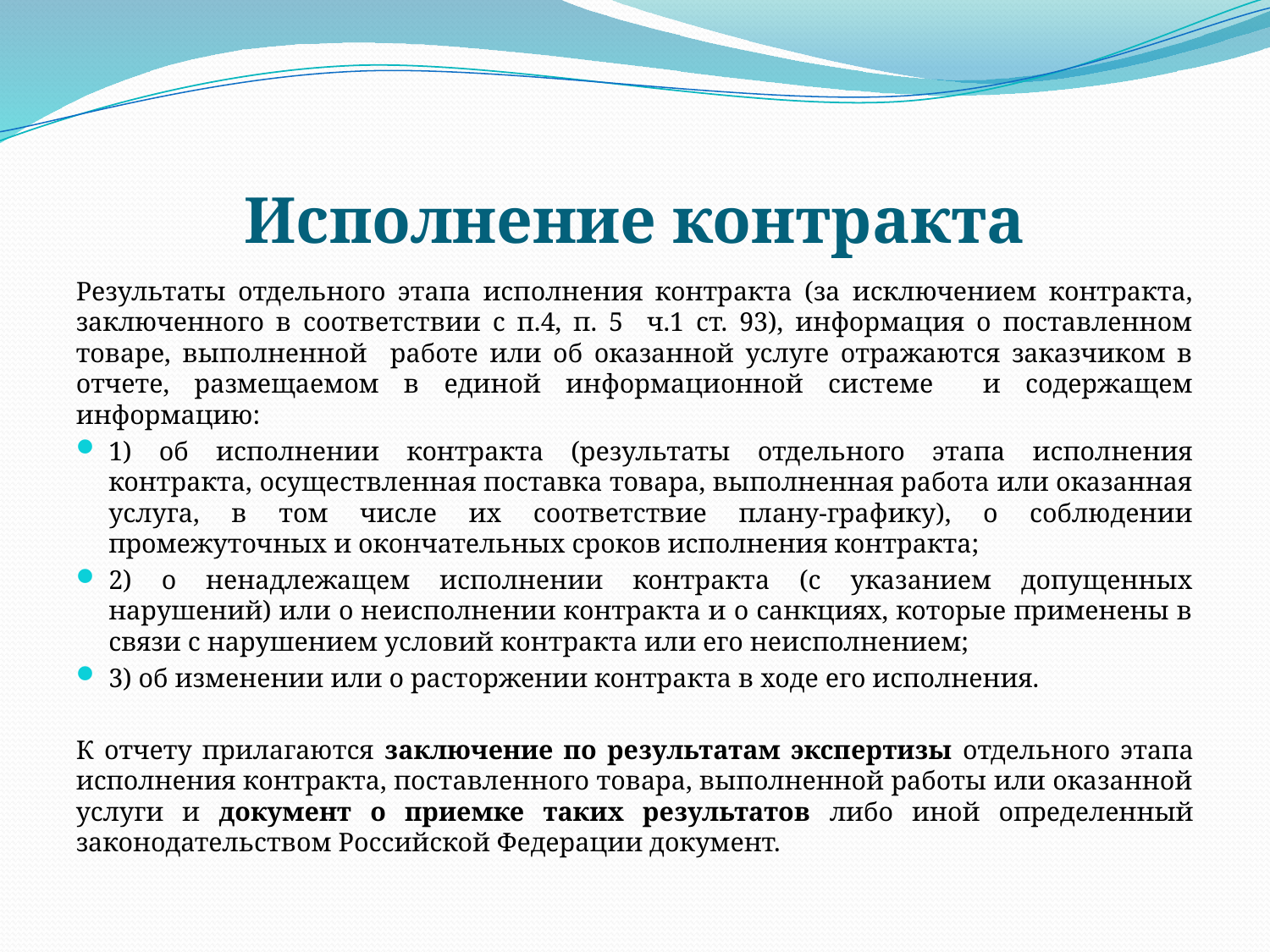

# Исполнение контракта
Результаты отдельного этапа исполнения контракта (за исключением контракта, заключенного в соответствии с п.4, п. 5  ч.1 ст. 93), информация о поставленном товаре, выполненной  работе или об оказанной услуге отражаются заказчиком в отчете, размещаемом в единой информационной системе  и содержащем информацию:
1) об исполнении контракта (результаты отдельного этапа исполнения контракта, осуществленная поставка товара, выполненная работа или оказанная услуга, в том числе их соответствие плану-графику), о соблюдении промежуточных и окончательных сроков исполнения контракта;
2) о ненадлежащем исполнении контракта (с указанием допущенных нарушений) или о неисполнении контракта и о санкциях, которые применены в связи с нарушением условий контракта или его неисполнением;
3) об изменении или о расторжении контракта в ходе его исполнения.

К отчету прилагаются заключение по результатам экспертизы отдельного этапа исполнения контракта, поставленного товара, выполненной работы или оказанной услуги и документ о приемке таких результатов либо иной определенный законодательством Российской Федерации документ.